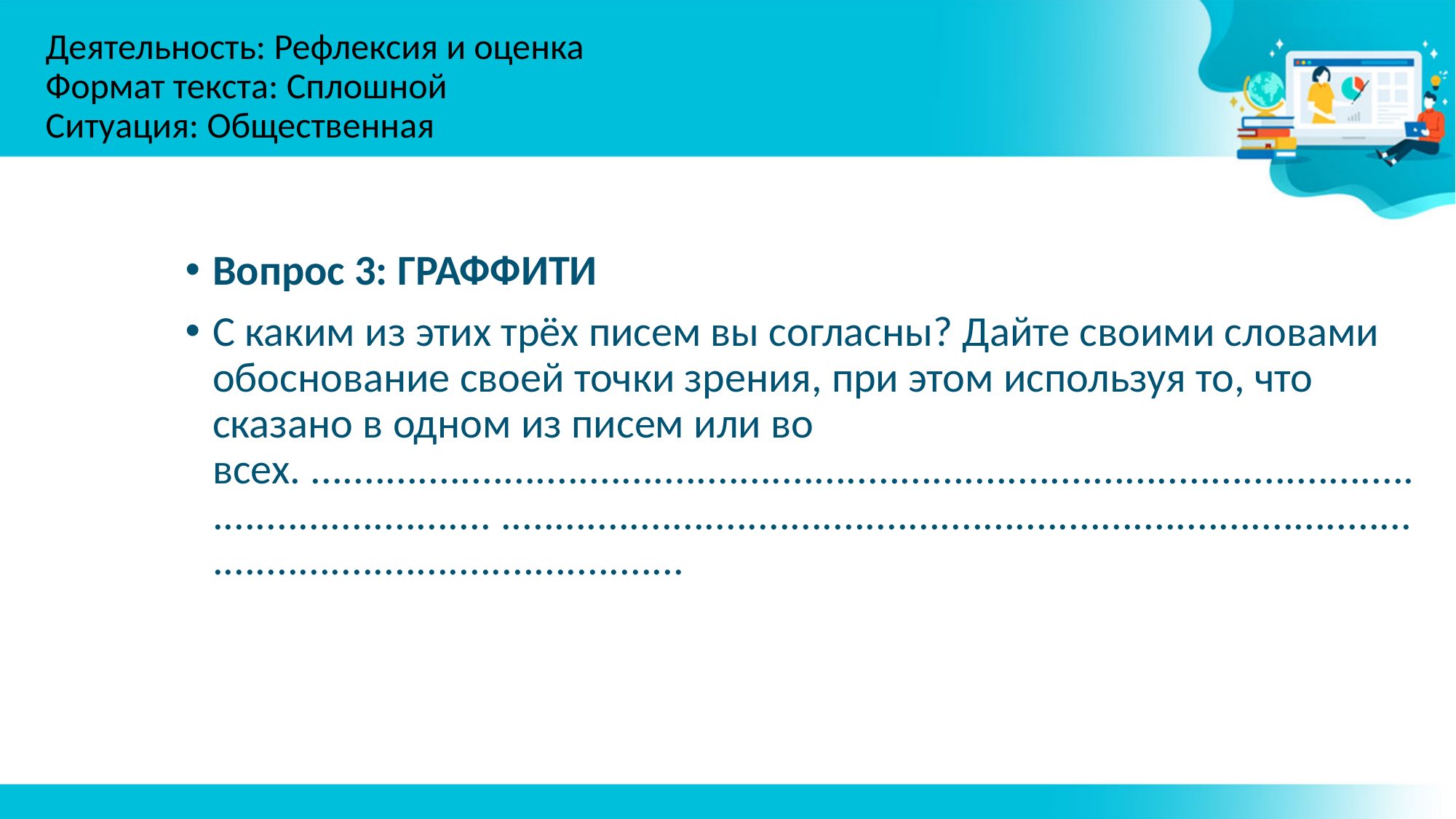

# Деятельность: Рефлексия и оценка Формат текста: Сплошной Ситуация: Общественная
Вопрос 3: ГРАФФИТИ
С каким из этих трёх писем вы согласны? Дайте своими словами обоснование своей точки зрения, при этом используя то, что сказано в одном из писем или во всех. ................................................................................................................................. .................................................................................................................................